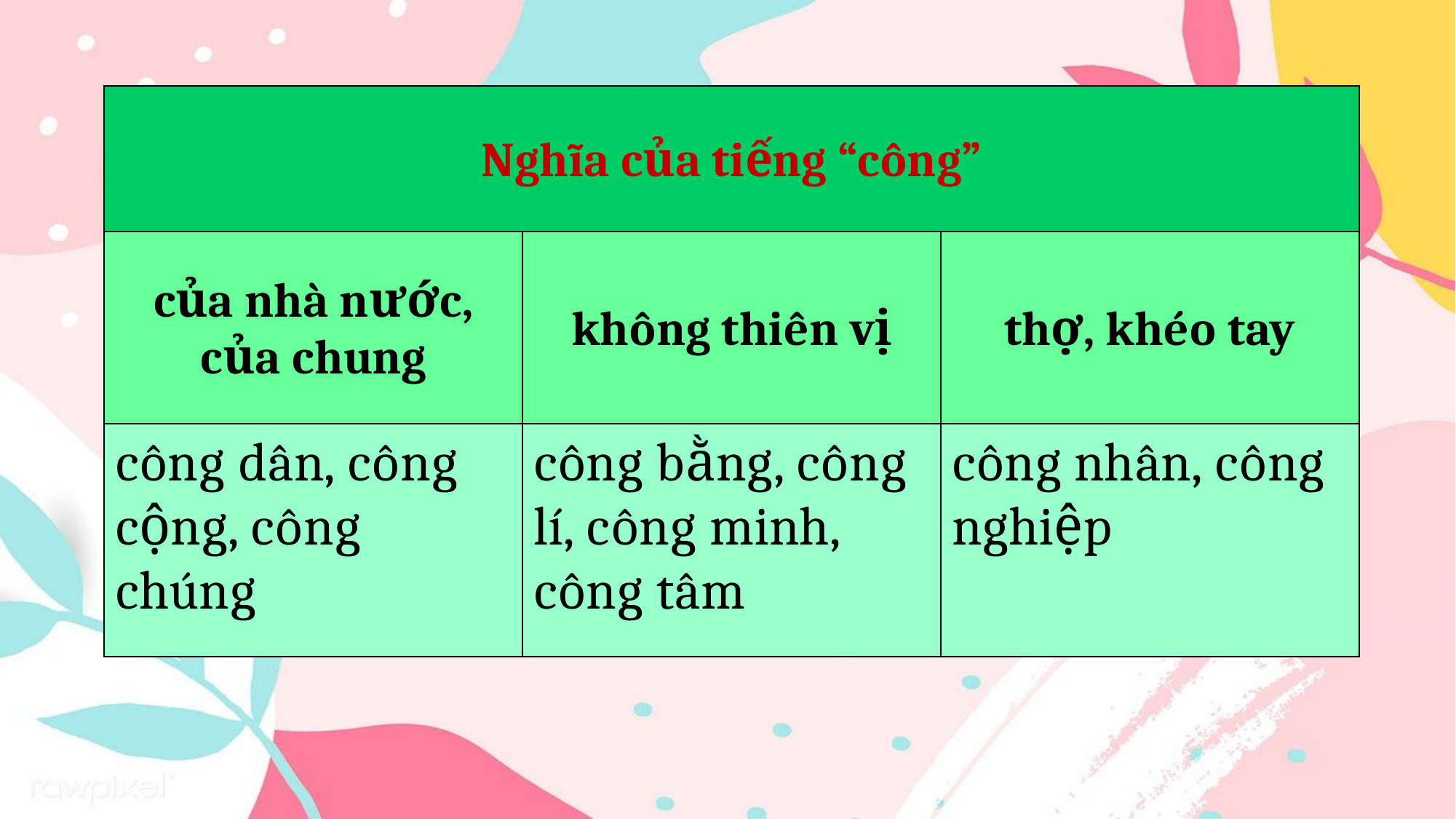

| Nghĩa của tiếng “công” |  |  |
| --- | --- | --- |
| của nhà nước, của chung | không thiên vị | thợ, khéo tay |
| công dân, công cộng, công chúng | công bằng, công lí, công minh, công tâm | công nhân, công nghiệp |